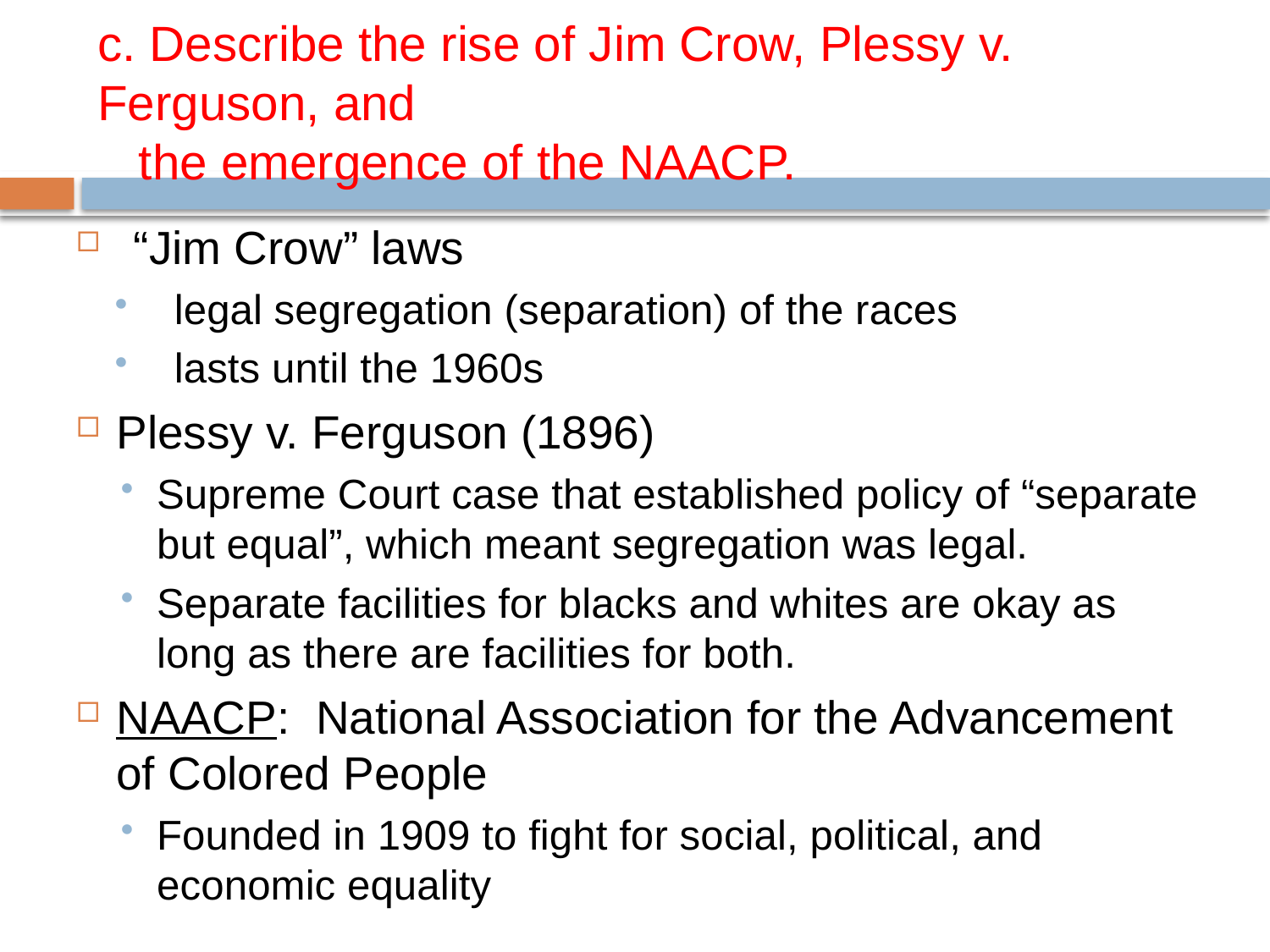

# c. Describe the rise of Jim Crow, Plessy v. Ferguson, and the emergence of the NAACP.
“Jim Crow” laws
legal segregation (separation) of the races
lasts until the 1960s
Plessy v. Ferguson (1896)
Supreme Court case that established policy of “separate but equal”, which meant segregation was legal.
Separate facilities for blacks and whites are okay as long as there are facilities for both.
NAACP:  National Association for the Advancement of Colored People
Founded in 1909 to fight for social, political, and economic equality